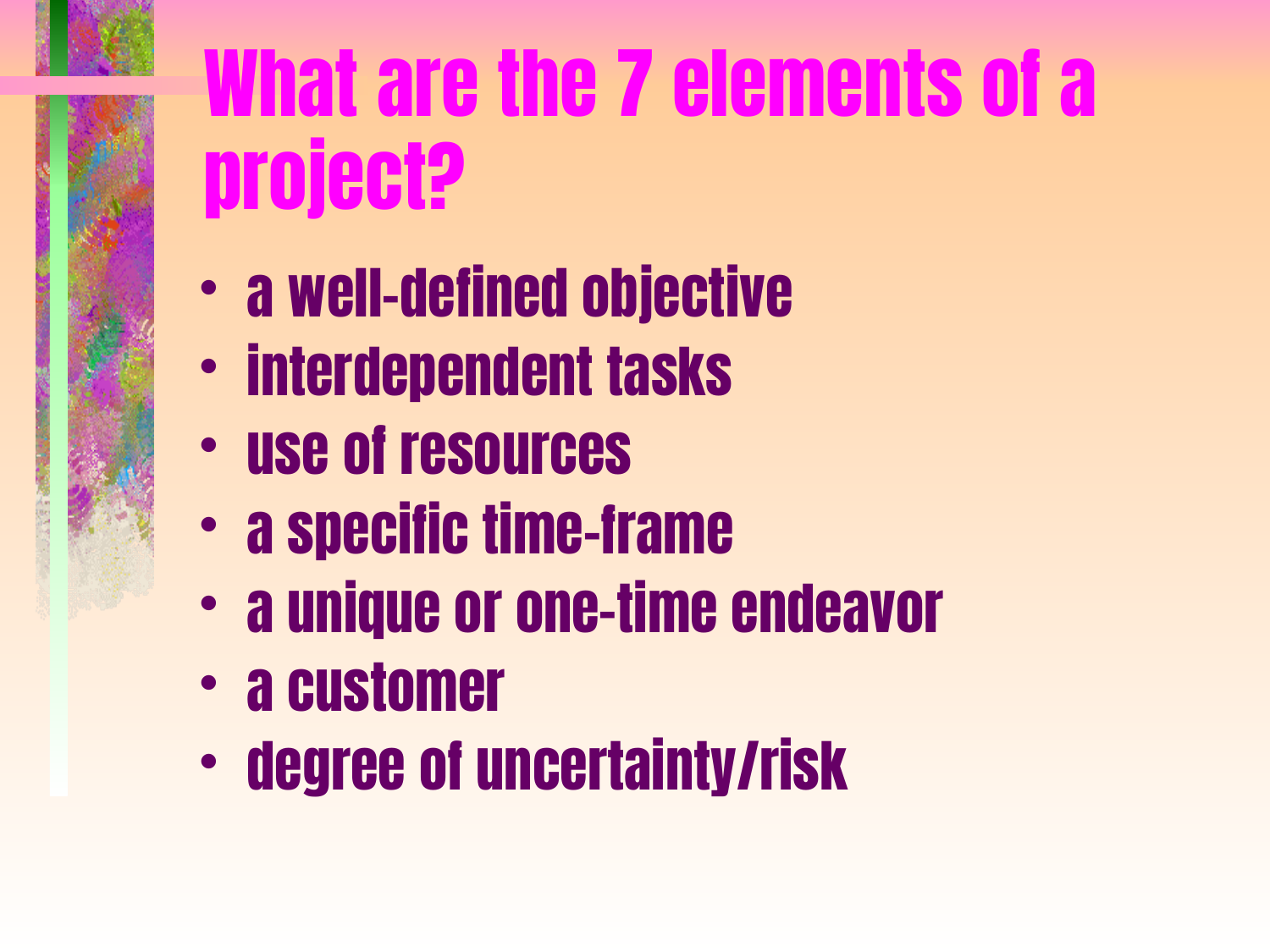

# What are the 7 elements of a project?
a well-defined objective
interdependent tasks
use of resources
a specific time-frame
a unique or one-time endeavor
a customer
degree of uncertainty/risk